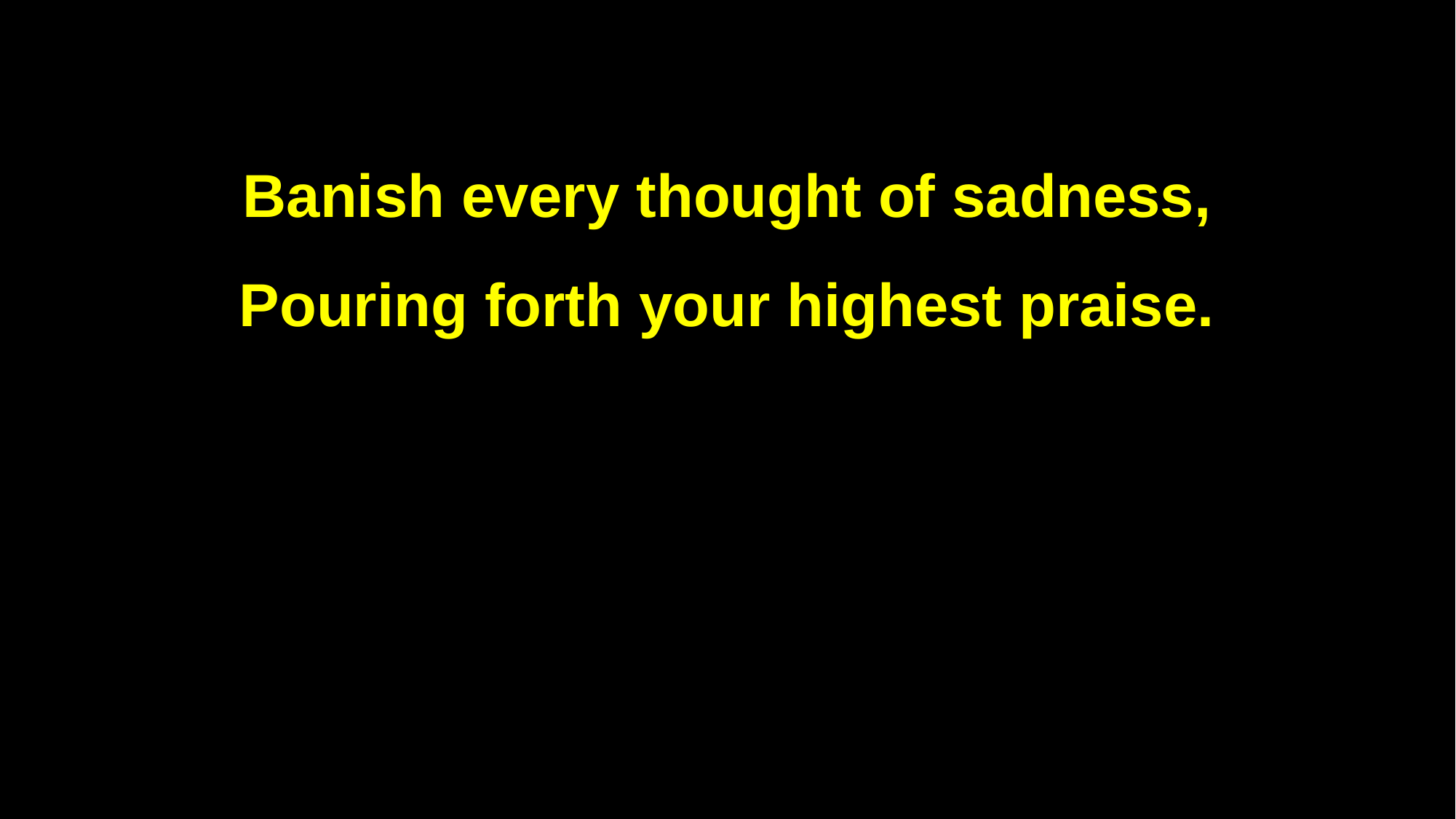

Banish every thought of sadness,
Pouring forth your highest praise.